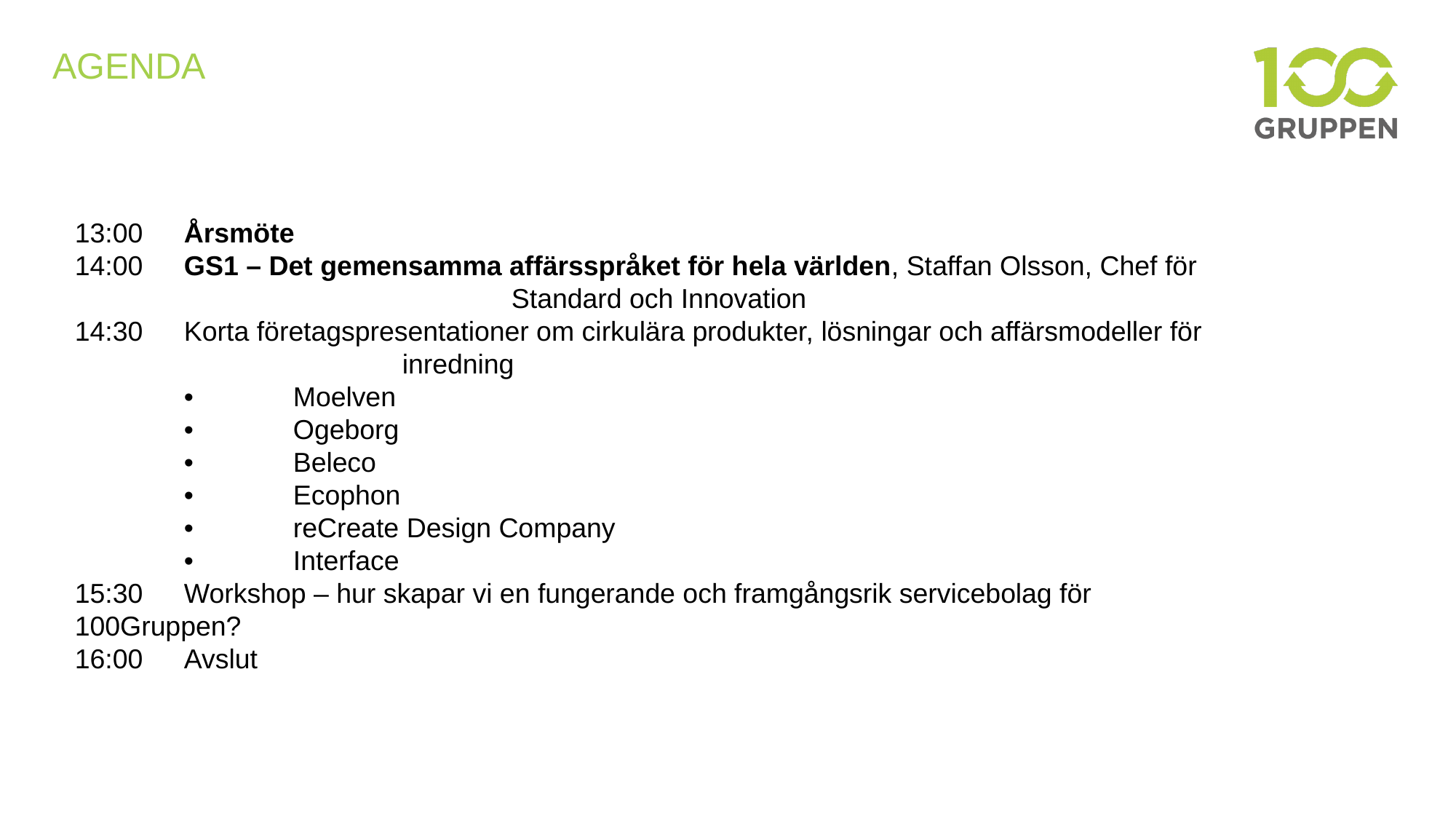

AGENDA

13:00 	Årsmöte
14:00 	GS1 – Det gemensamma affärsspråket för hela världen, Staffan Olsson, Chef för 				Standard och Innovation
14:30	Korta företagspresentationer om cirkulära produkter, lösningar och affärsmodeller för 			inredning
•	Moelven
•	Ogeborg
•	Beleco
•	Ecophon
•	reCreate Design Company
•	Interface
15:30 	Workshop – hur skapar vi en fungerande och framgångsrik servicebolag för 100Gruppen?
16:00	Avslut